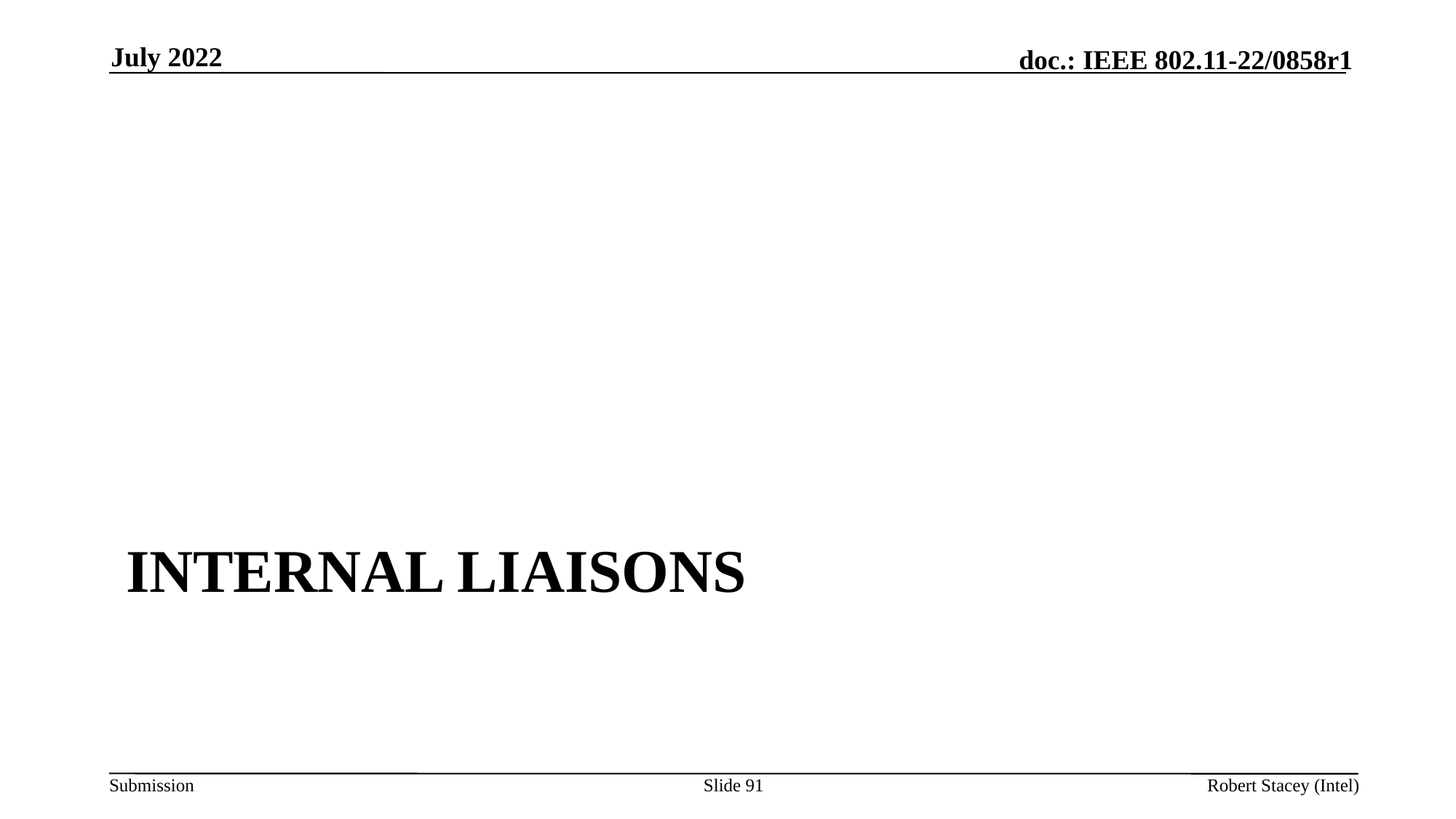

July 2022

# Internal Liaisons
Slide 91
Robert Stacey (Intel)